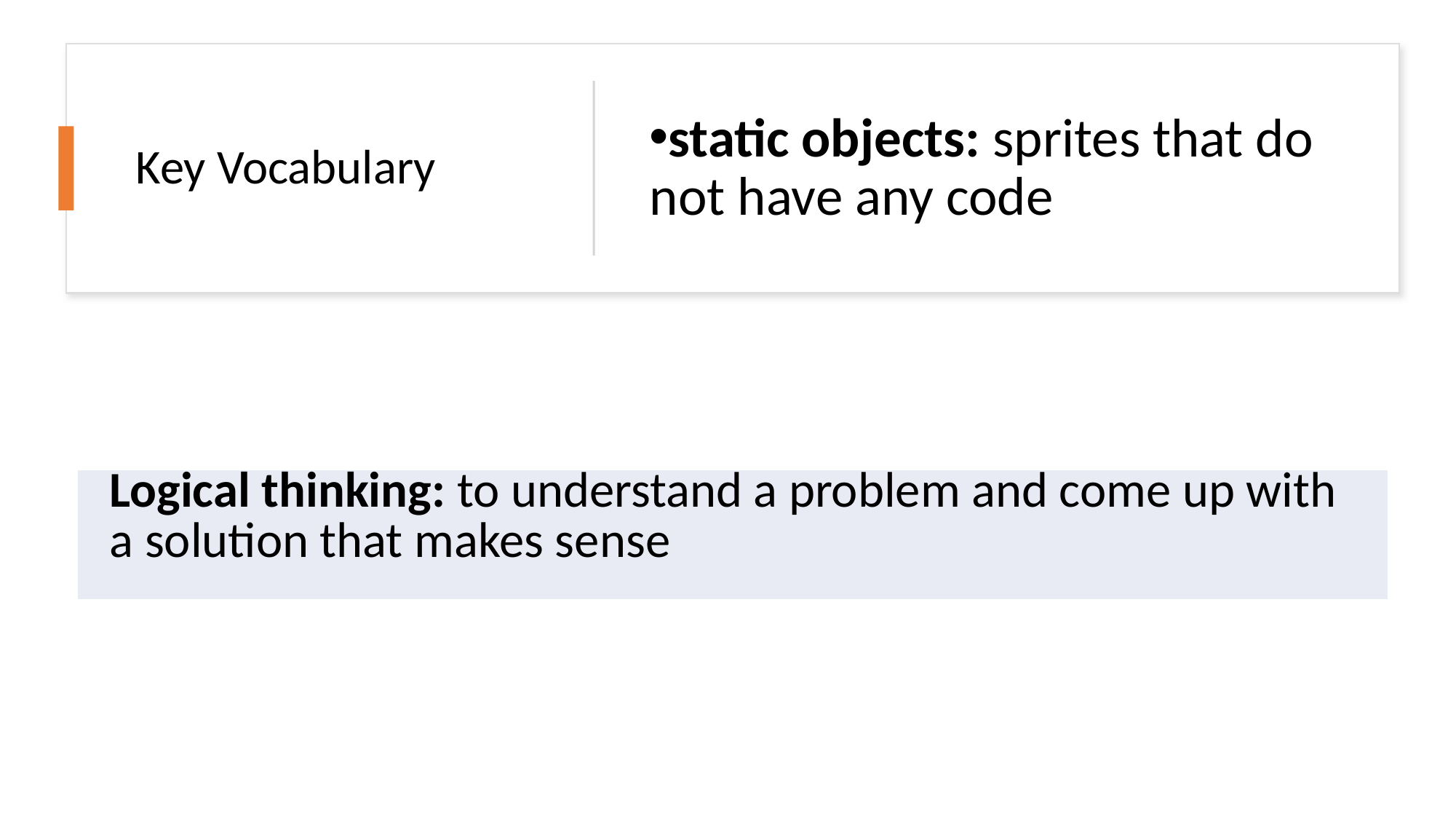

# Key Vocabulary
static objects: sprites that do not have any code

| Logical thinking: to understand a problem and come up with a solution that makes sense |
| --- |